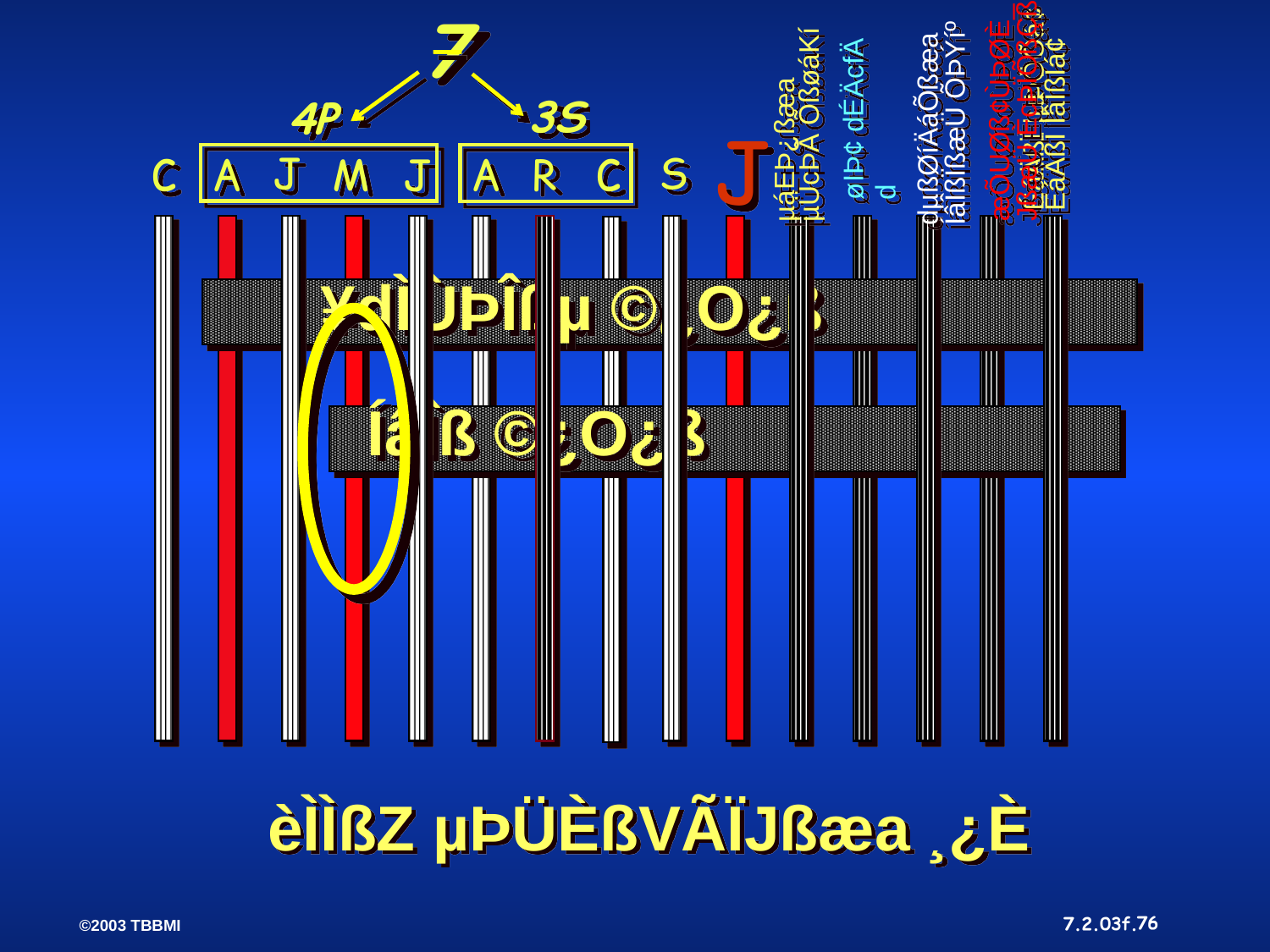

7

  3S
4P

J
S

C
A
M
J
A
R
C
æÕUØß¢ÙÞØÈ_
JßæÜ ÈcÞÏÕßÇß

dµßØíÄáÕßæa
ÍâÎßÏßæÜ ÕÞÝíº

øIÞ¢ dÉÄcfÄ
d

 µáEÞ¿ßæa
 µÜcÞÃ ÕßøáKí

  ÉáÄßÏ ¦µÞÖÕá¢
  ÉáÄßÏ ÍâÎßÏá¢
J

¥dÌÙÞÎßµ ©¿O¿ß

ÍâÎß ©¿O¿ß
èÌÌßZ µÞÜÈßVÃÏJßæa ¸¿È
76
7.2.03f.
©2003 TBBMI